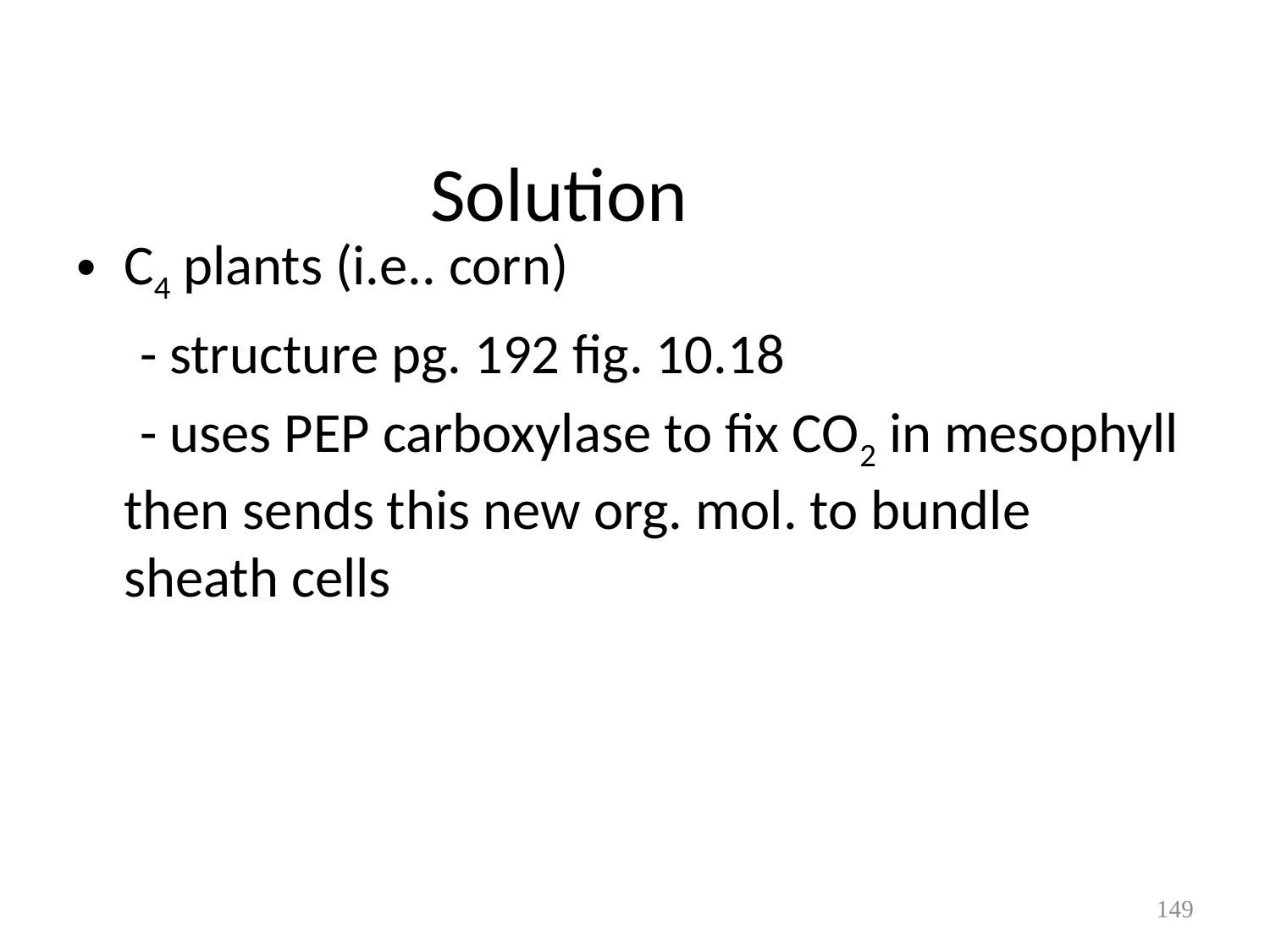

# Solution
C4 plants (i.e.. corn)
     - structure pg. 192 fig. 10.18
     - uses PEP carboxylase to fix CO2 in mesophyll then sends this new org. mol. to bundle sheath cells

149